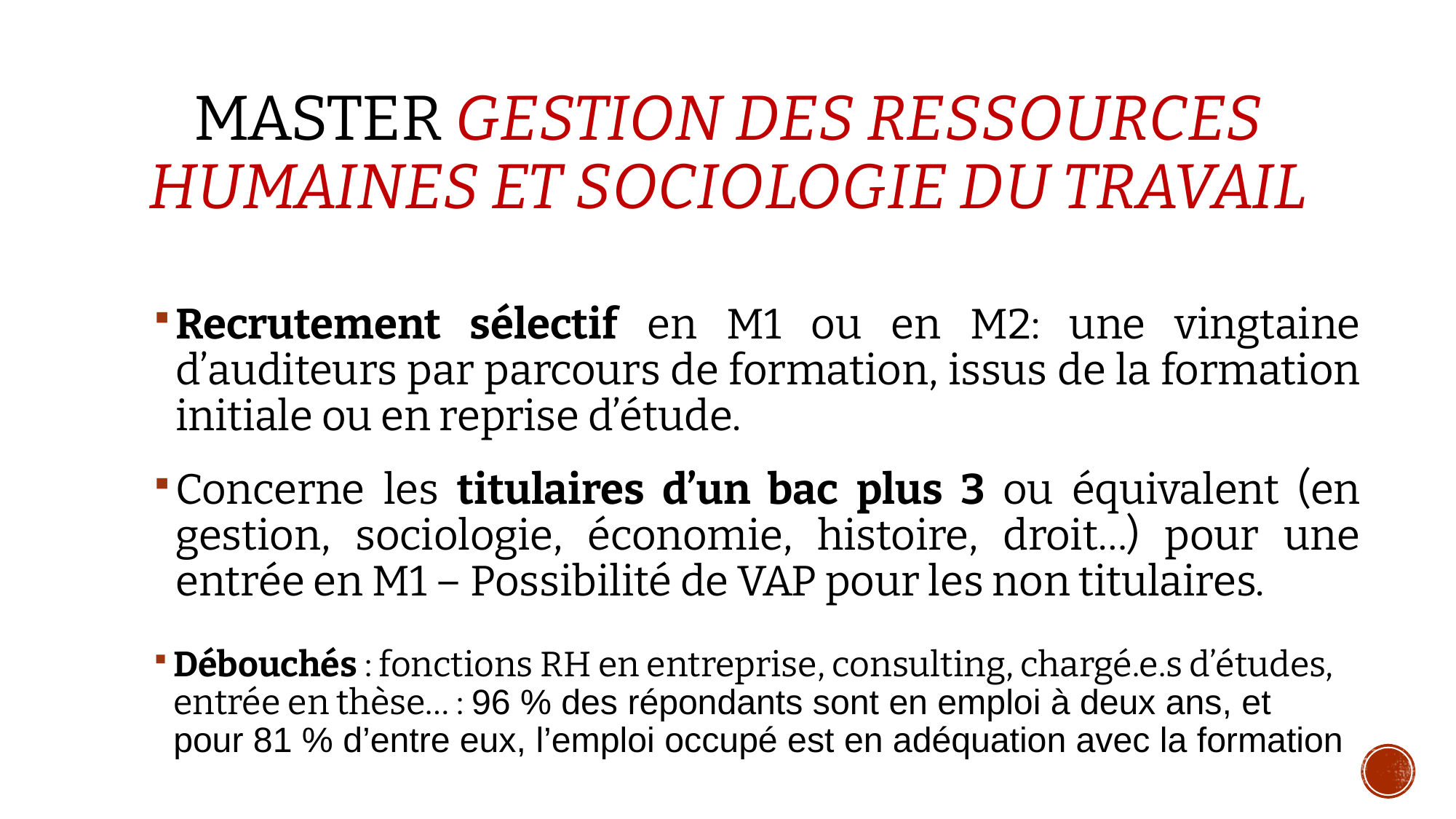

# Master Gestion des RESSOURCES humaines et sociologie du travail
Recrutement sélectif en M1 ou en M2: une vingtaine d’auditeurs par parcours de formation, issus de la formation initiale ou en reprise d’étude.
Concerne les titulaires d’un bac plus 3 ou équivalent (en gestion, sociologie, économie, histoire, droit…) pour une entrée en M1 – Possibilité de VAP pour les non titulaires.
Débouchés : fonctions RH en entreprise, consulting, chargé.e.s d’études, entrée en thèse… : 96 % des répondants sont en emploi à deux ans, et pour 81 % d’entre eux, l’emploi occupé est en adéquation avec la formation